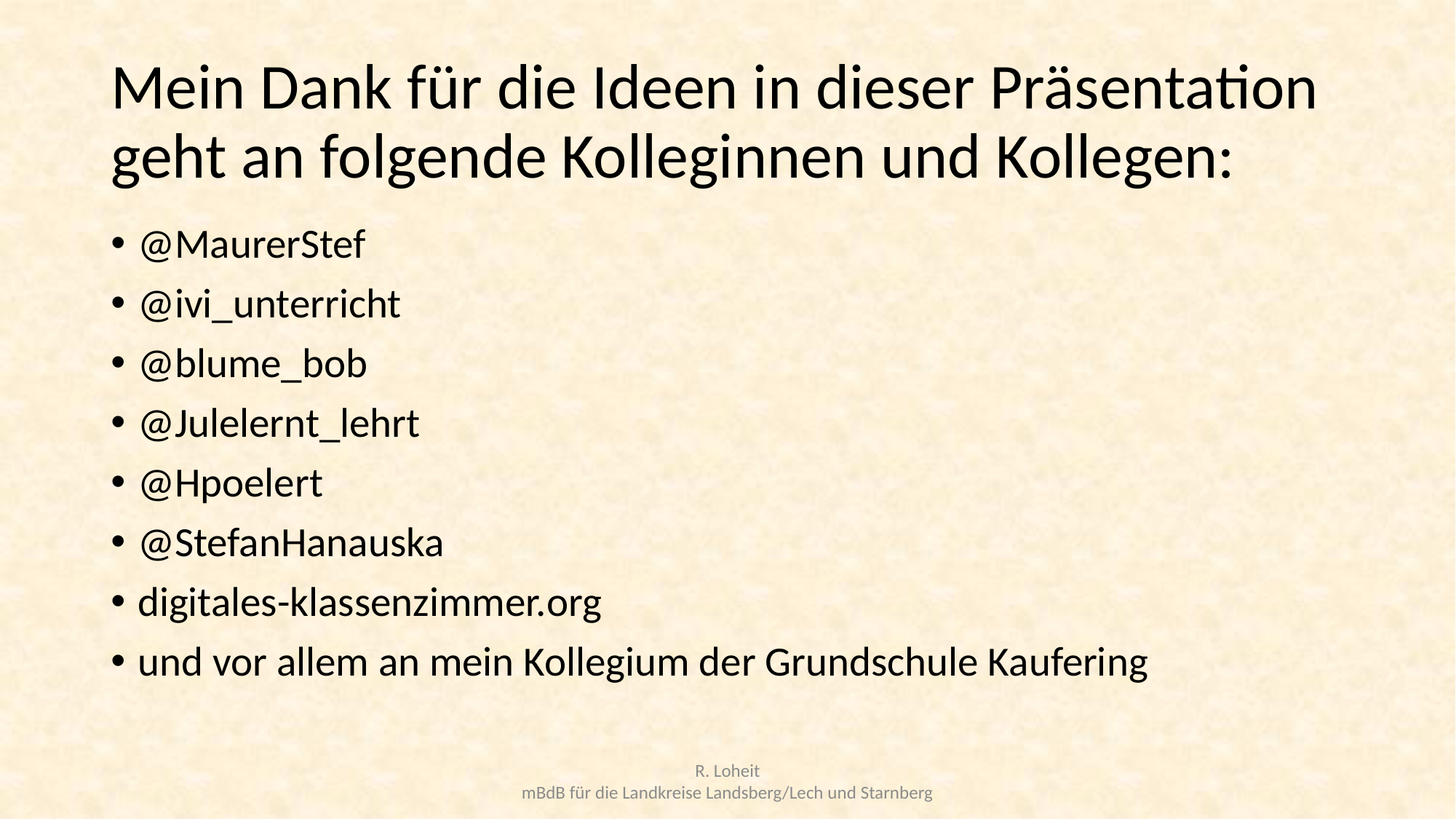

# Mein Dank für die Ideen in dieser Präsentation geht an folgende Kolleginnen und Kollegen:
@MaurerStef
@ivi_unterricht
@blume_bob
@Julelernt_lehrt
@Hpoelert
@StefanHanauska
digitales-klassenzimmer.org
und vor allem an mein Kollegium der Grundschule Kaufering

R. Loheit
mBdB für die Landkreise Landsberg/Lech und Starnberg